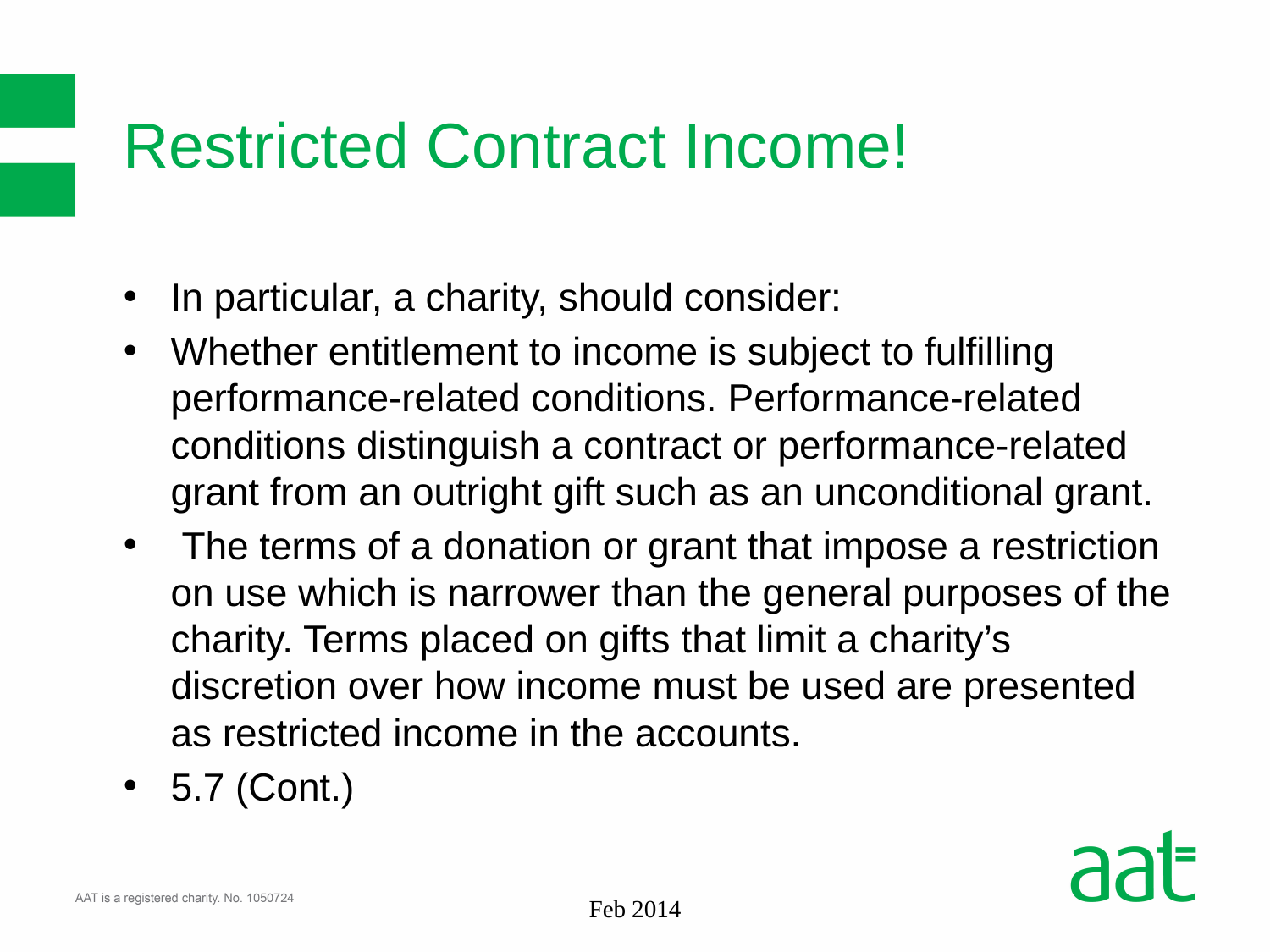

# Restricted Contract Income!
In particular, a charity, should consider:
Whether entitlement to income is subject to fulfilling performance-related conditions. Performance-related conditions distinguish a contract or performance-related grant from an outright gift such as an unconditional grant.
 The terms of a donation or grant that impose a restriction on use which is narrower than the general purposes of the charity. Terms placed on gifts that limit a charity’s discretion over how income must be used are presented as restricted income in the accounts.
5.7 (Cont.)
Feb 2014